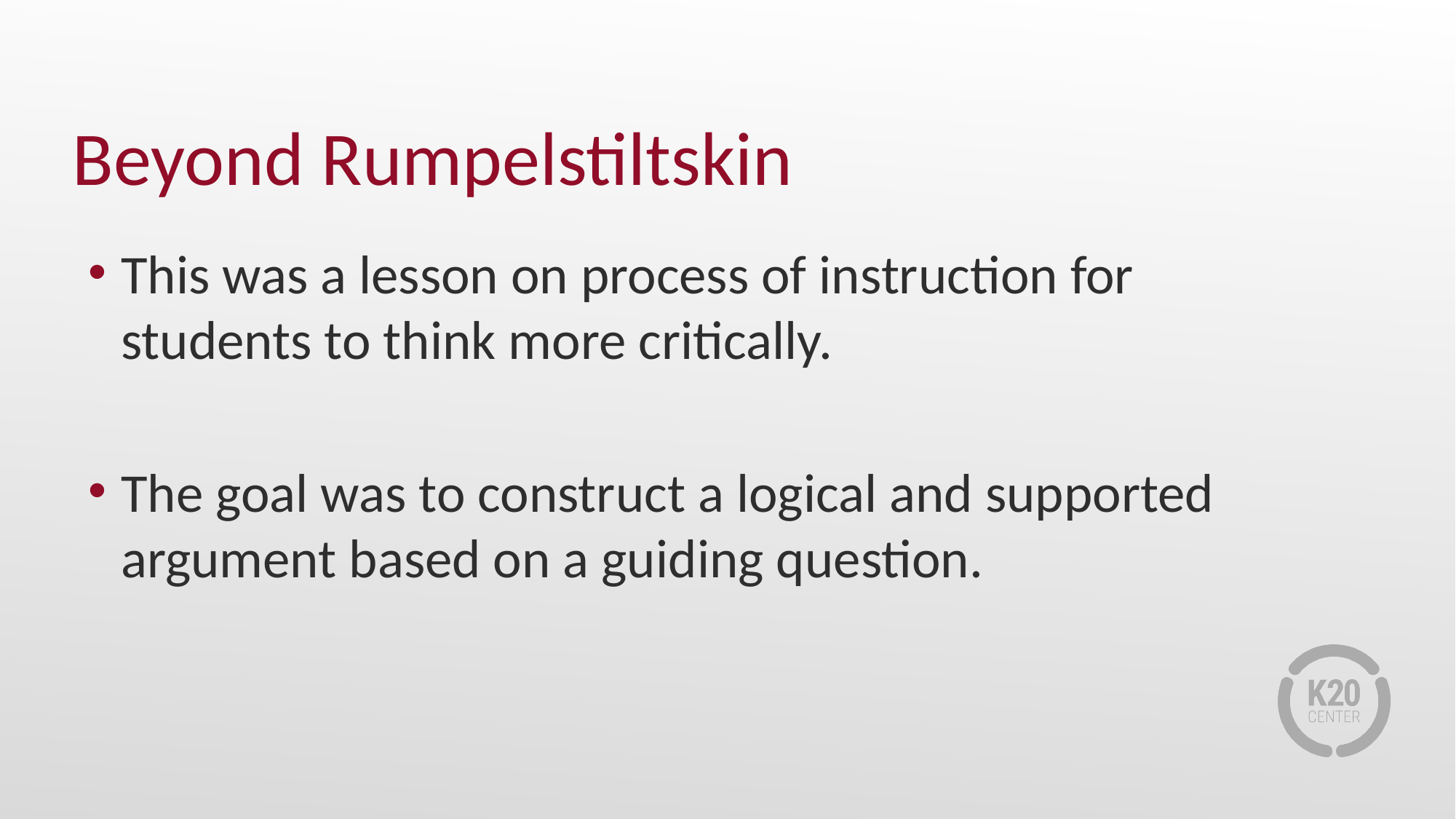

# Beyond Rumpelstiltskin
This was a lesson on process of instruction for students to think more critically.

The goal was to construct a logical and supported argument based on a guiding question.